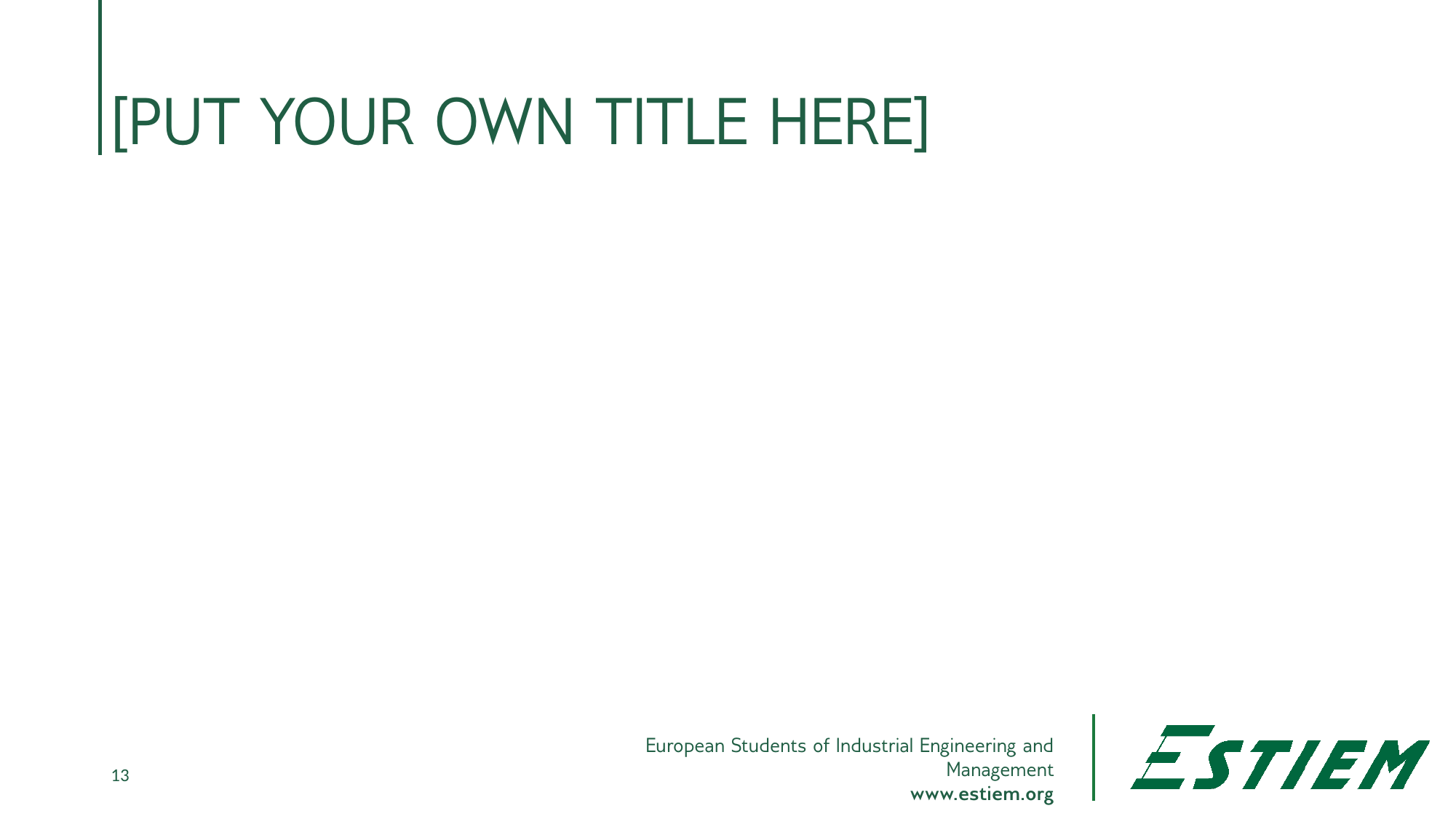

# [PUT YOUR OWN TITLE HERE]

13